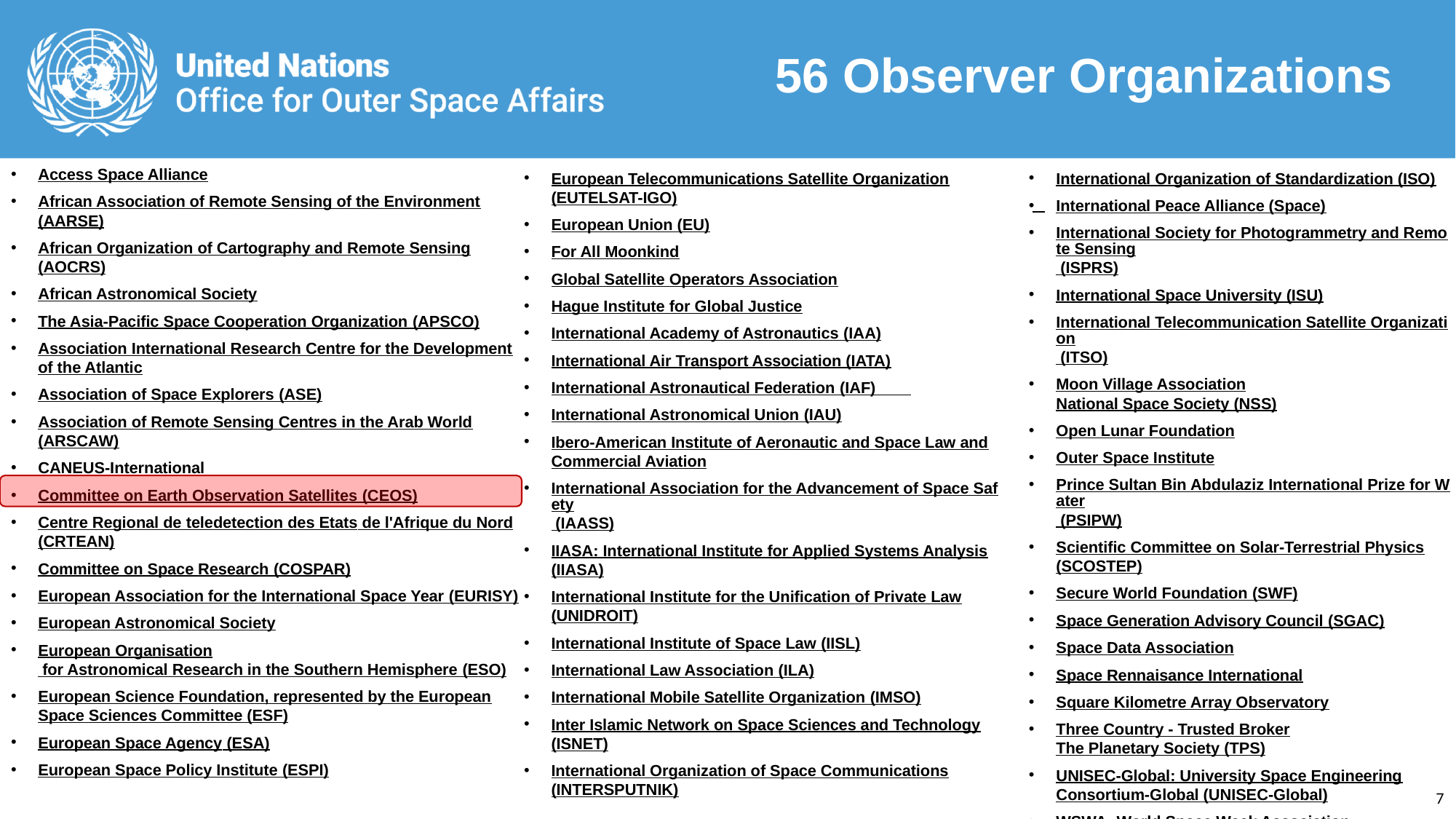

56 Observer Organizations

Access Space Alliance
African Association of Remote Sensing of the Environment (AARSE)
African Organization of Cartography and Remote Sensing (AOCRS)
African Astronomical Society
The Asia-Pacific Space Cooperation Organization (APSCO)
Association International Research Centre for the Development of the Atlantic
Association of Space Explorers (ASE)
Association of Remote Sensing Centres in the Arab World (ARSCAW)
CANEUS-International
Committee on Earth Observation Satellites (CEOS)
Centre Regional de teledetection des Etats de l'Afrique du Nord (CRTEAN)
Committee on Space Research (COSPAR)
European Association for the International Space Year (EURISY)
European Astronomical Society
European Organisation for Astronomical Research in the Southern Hemisphere (ESO)
European Science Foundation, represented by the European Space Sciences Committee (ESF)
European Space Agency (ESA)
European Space Policy Institute (ESPI)
European Telecommunications Satellite Organization (EUTELSAT-IGO)
European Union (EU)
For All Moonkind
Global Satellite Operators Association
Hague Institute for Global Justice
International Academy of Astronautics (IAA)
International Air Transport Association (IATA)
International Astronautical Federation (IAF)
International Astronomical Union (IAU)
Ibero-American Institute of Aeronautic and Space Law and Commercial Aviation
International Association for the Advancement of Space Safety (IAASS)
IIASA: International Institute for Applied Systems Analysis (IIASA)
International Institute for the Unification of Private Law (UNIDROIT)
International Institute of Space Law (IISL)
International Law Association (ILA)
International Mobile Satellite Organization (IMSO)
Inter Islamic Network on Space Sciences and Technology (ISNET)
International Organization of Space Communications (INTERSPUTNIK)
International Organization of Standardization (ISO)
International Peace Alliance (Space)
International Society for Photogrammetry and Remote Sensing (ISPRS)
International Space University (ISU)
International Telecommunication Satellite Organization (ITSO)
Moon Village Association
National Space Society (NSS)
Open Lunar Foundation
Outer Space Institute
Prince Sultan Bin Abdulaziz International Prize for Water (PSIPW)
Scientific Committee on Solar-Terrestrial Physics (SCOSTEP)
Secure World Foundation (SWF)
Space Generation Advisory Council (SGAC)
Space Data Association
Space Rennaisance International
Square Kilometre Array Observatory
Three Country - Trusted Broker
The Planetary Society (TPS)
UNISEC-Global: University Space Engineering Consortium-Global (UNISEC-Global)
WSWA: World Space Week Association